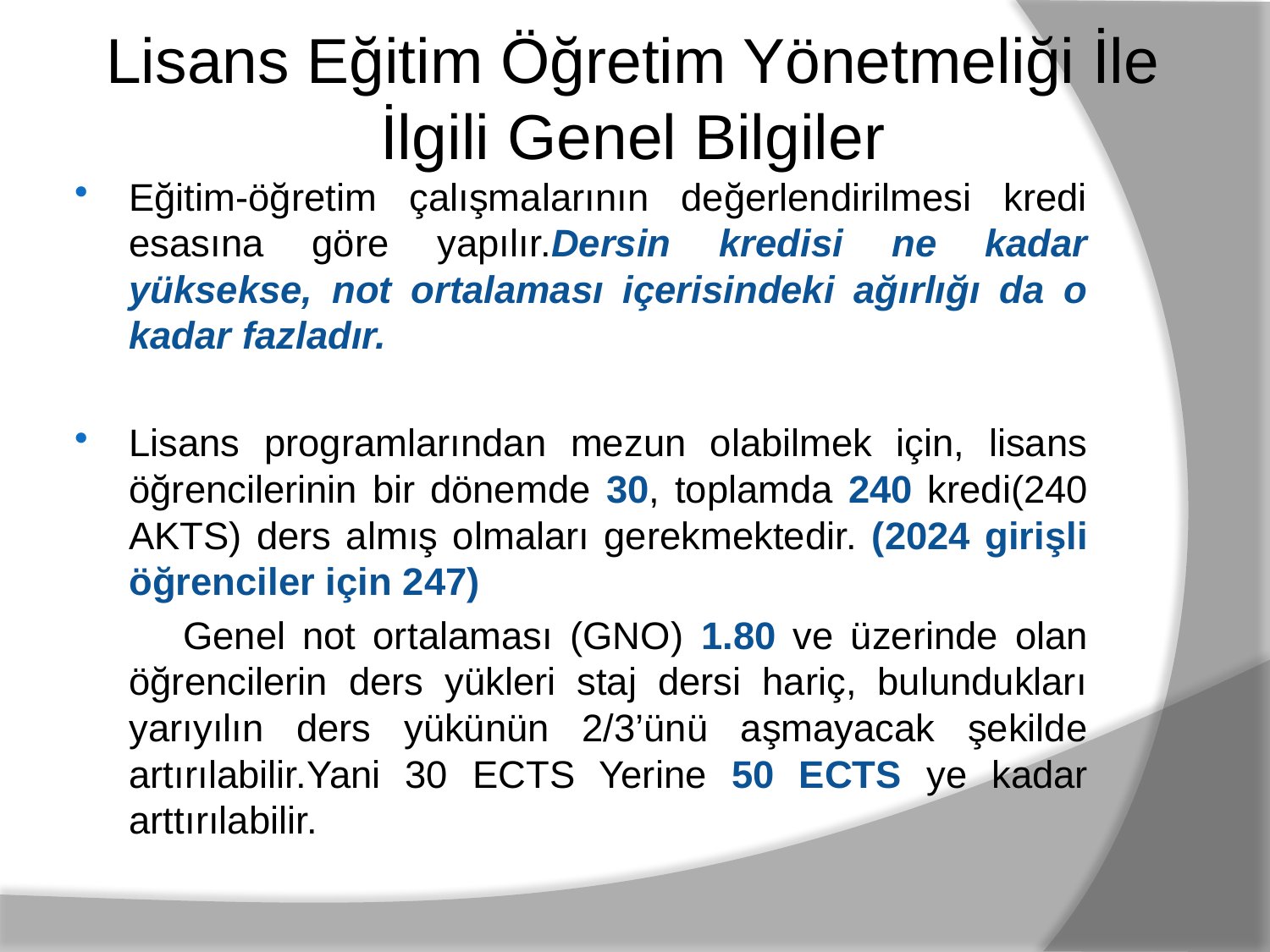

# Lisans Eğitim Öğretim Yönetmeliği İle İlgili Genel Bilgiler
Eğitim-öğretim çalışmalarının değerlendirilmesi kredi esasına göre yapılır.Dersin kredisi ne kadar yüksekse, not ortalaması içerisindeki ağırlığı da o kadar fazladır.

Lisans programlarından mezun olabilmek için, lisans öğrencilerinin bir dönemde 30, toplamda 240 kredi(240 AKTS) ders almış olmaları gerekmektedir. (2024 girişli öğrenciler için 247)
      Genel not ortalaması (GNO) 1.80 ve üzerinde olan öğrencilerin ders yükleri staj dersi hariç, bulundukları yarıyılın ders yükünün 2/3’ünü aşmayacak şekilde artırılabilir.Yani 30 ECTS Yerine 50 ECTS ye kadar arttırılabilir.